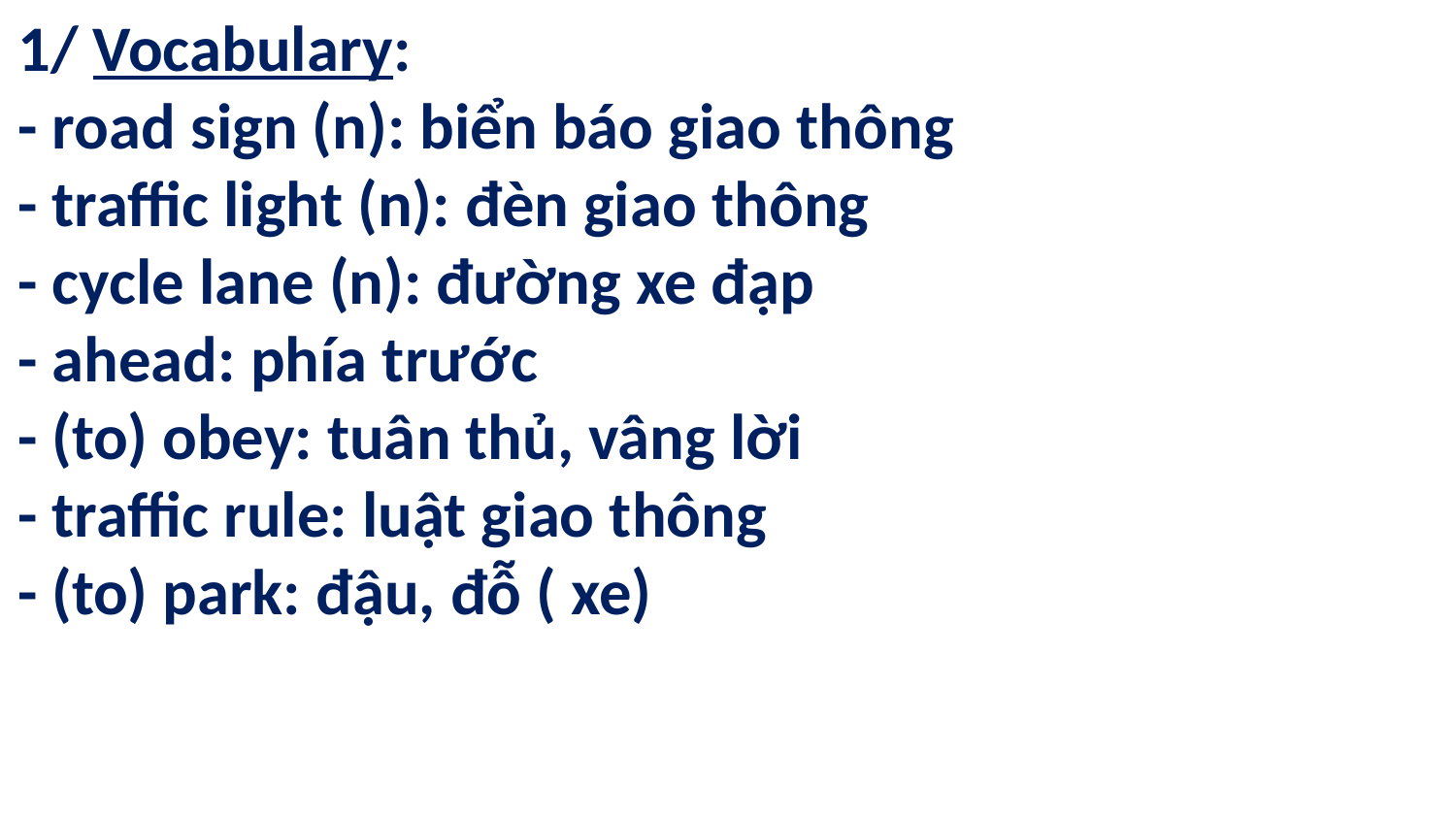

1/ Vocabulary:
- road sign (n): biển báo giao thông
- traffic light (n): đèn giao thông
- cycle lane (n): đường xe đạp
- ahead: phía trước
- (to) obey: tuân thủ, vâng lời
- traffic rule: luật giao thông
- (to) park: đậu, đỗ ( xe)